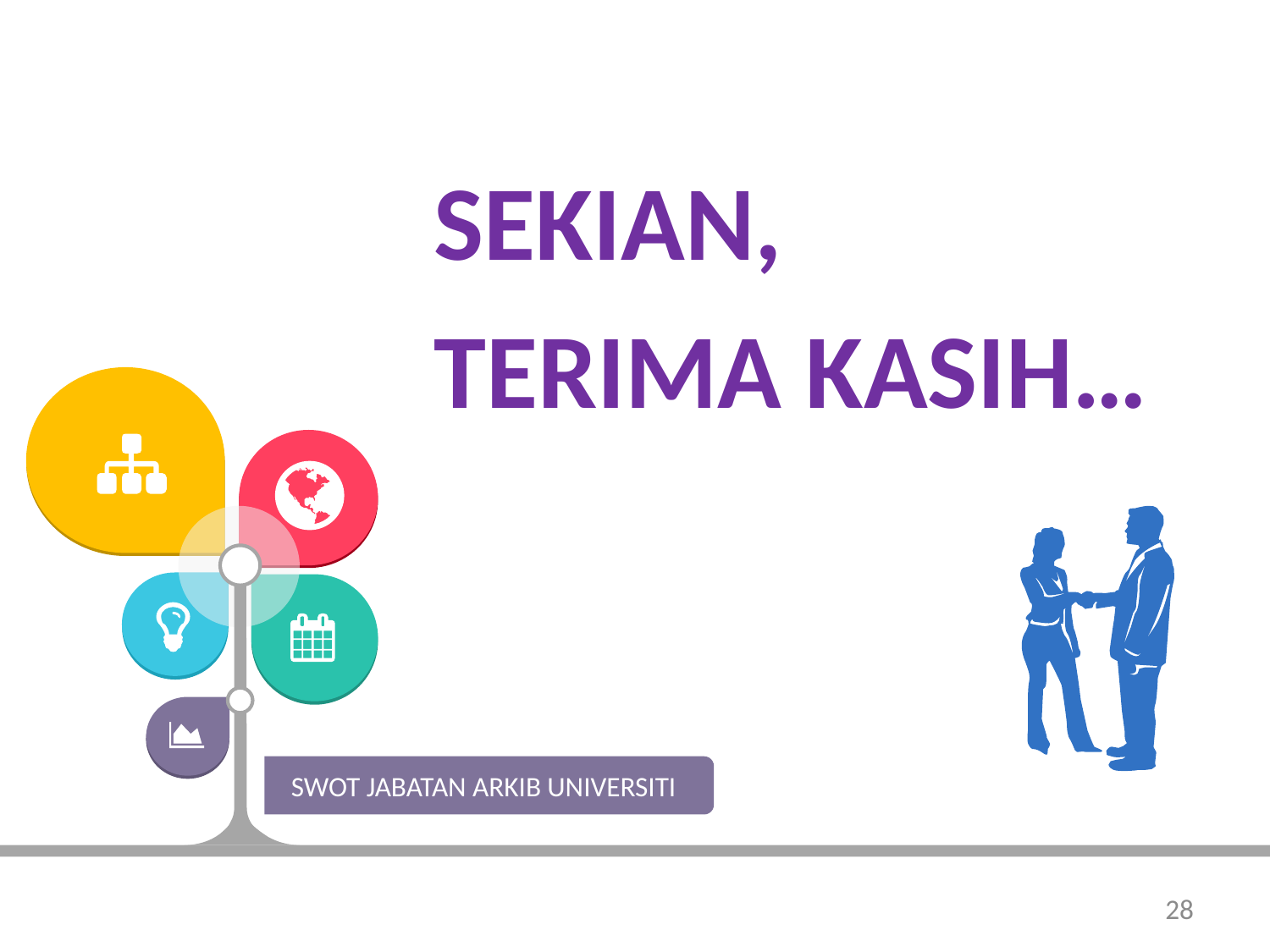

SEKIAN,
TERIMA KASIH…

SWOT JABATAN ARKIB UNIVERSITI

28